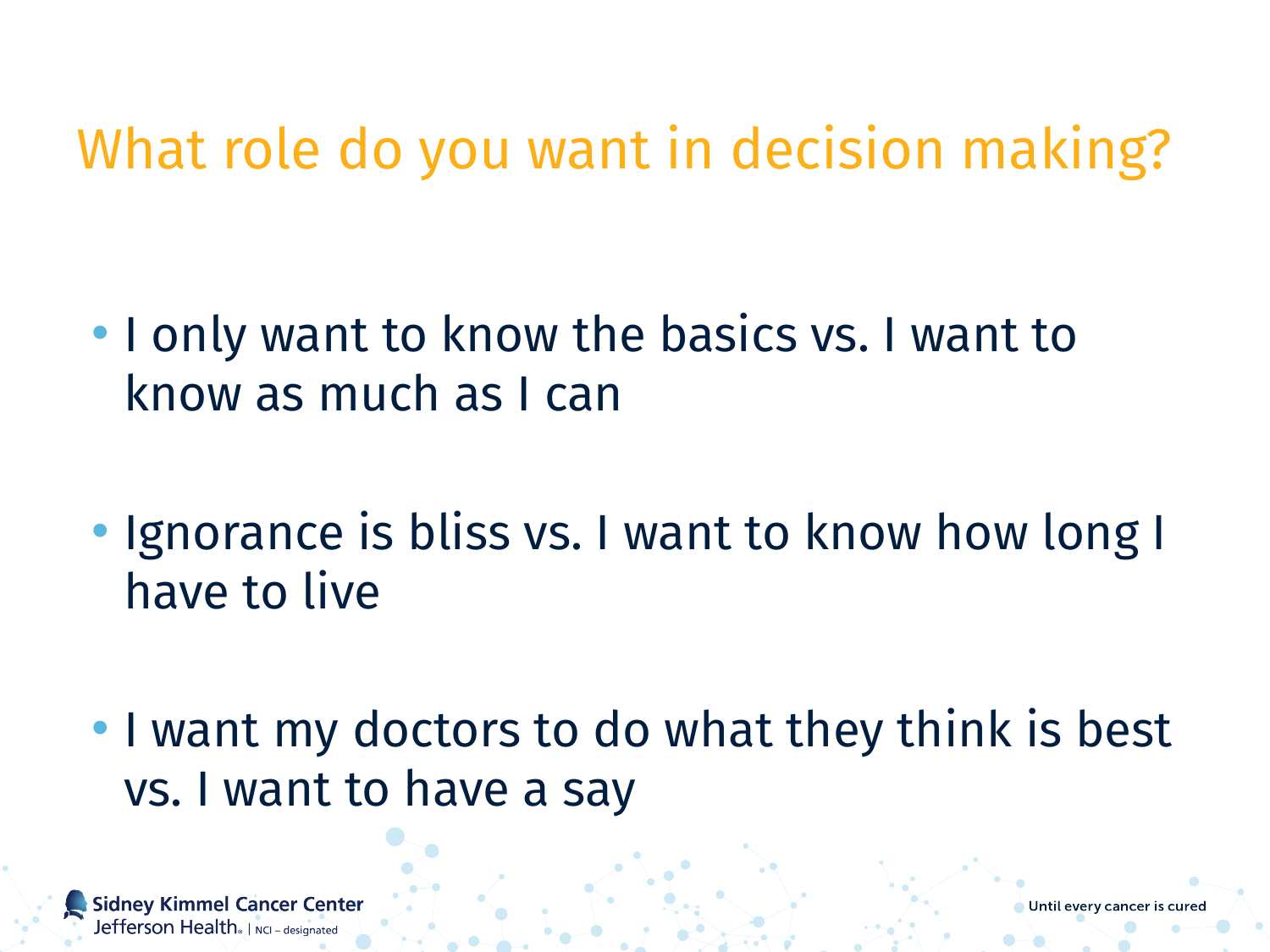

# What role do you want in decision making?
I only want to know the basics vs. I want to know as much as I can

Ignorance is bliss vs. I want to know how long I have to live

I want my doctors to do what they think is best vs. I want to have a say